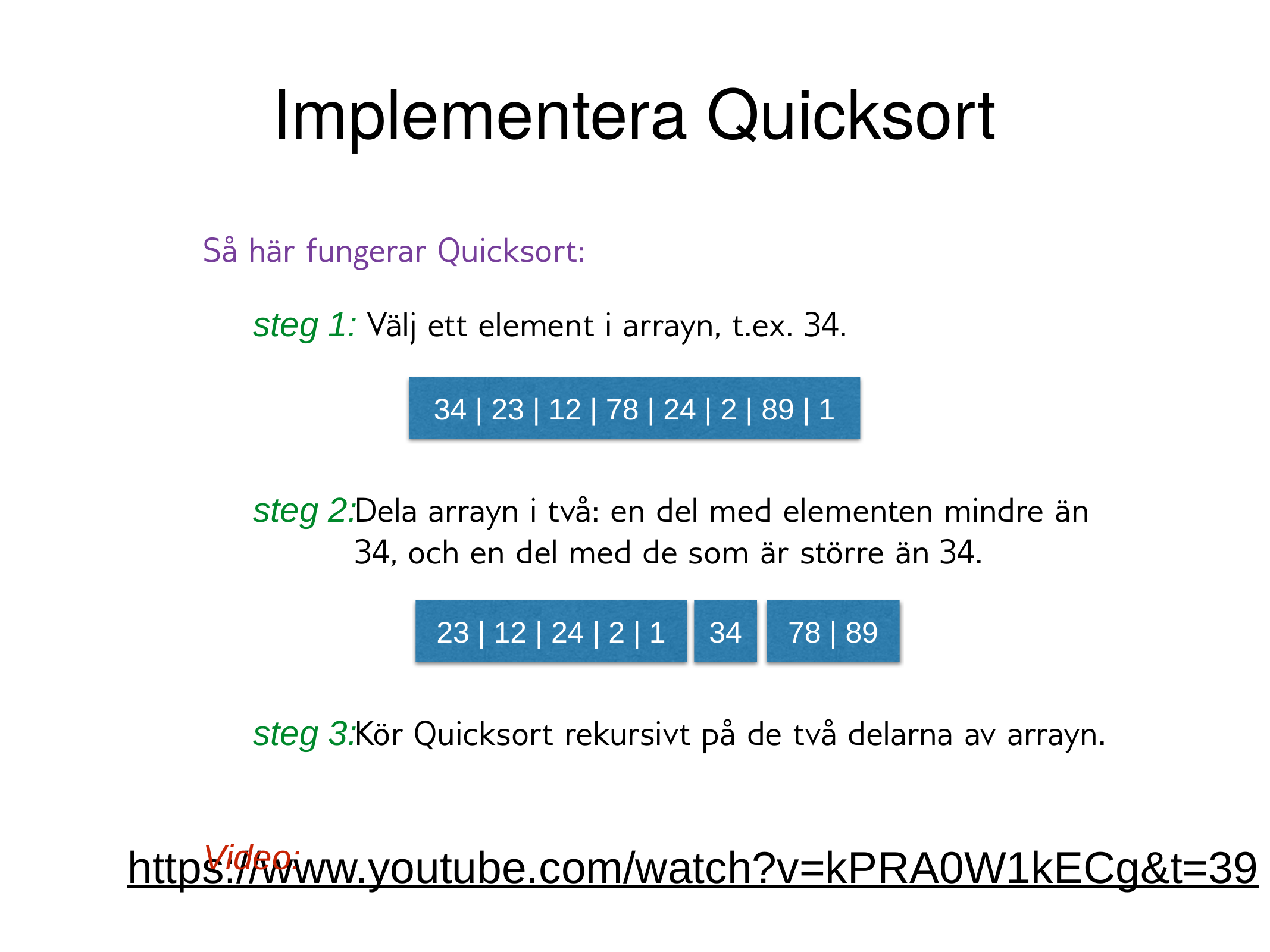

Implementera Quicksort
Så här fungerar Quicksort:
steg 1: Välj ett element i arrayn, t.ex. 34.
34 | 23 | 12 | 78 | 24 | 2 | 89 | 1
steg 2:
Dela arrayn i två: en del med elementen mindre än
34, och en del med de som är större än 34.
23 | 12 | 24 | 2 | 1
34
78 | 89
steg 3:
Kör Quicksort rekursivt på de två delarna av arrayn.
Video:
https://www.youtube.com/watch?v=kPRA0W1kECg&t=39